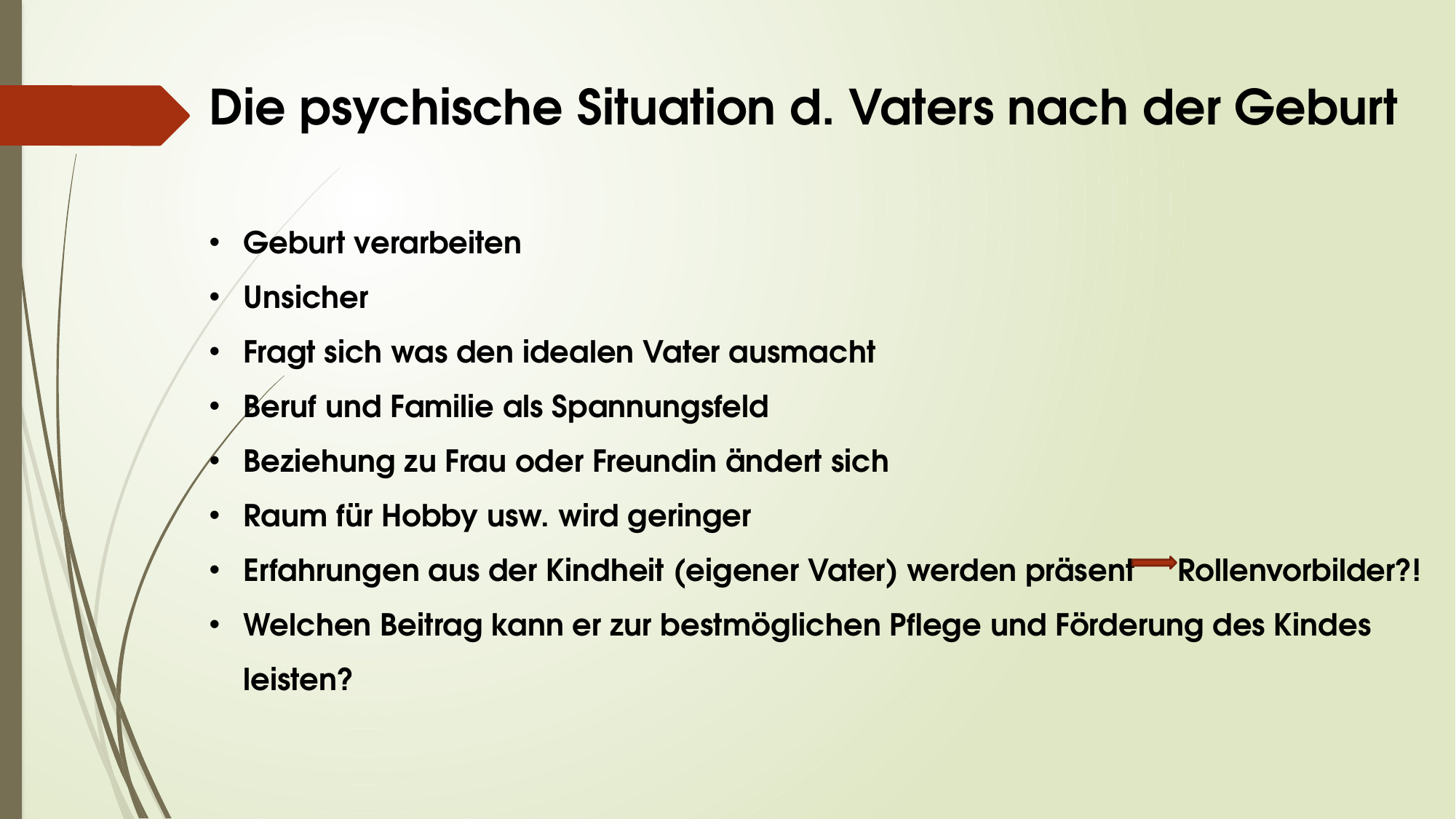

Die psychische Situation d. Vaters nach der Geburt
Geburt verarbeiten
Unsicher
Fragt sich was den idealen Vater ausmacht
Beruf und Familie als Spannungsfeld
Beziehung zu Frau oder Freundin ändert sich
Raum für Hobby usw. wird geringer
Erfahrungen aus der Kindheit (eigener Vater) werden präsent     Rollenvorbilder?!
Welchen Beitrag kann er zur bestmöglichen Pflege und Förderung des Kindes leisten?